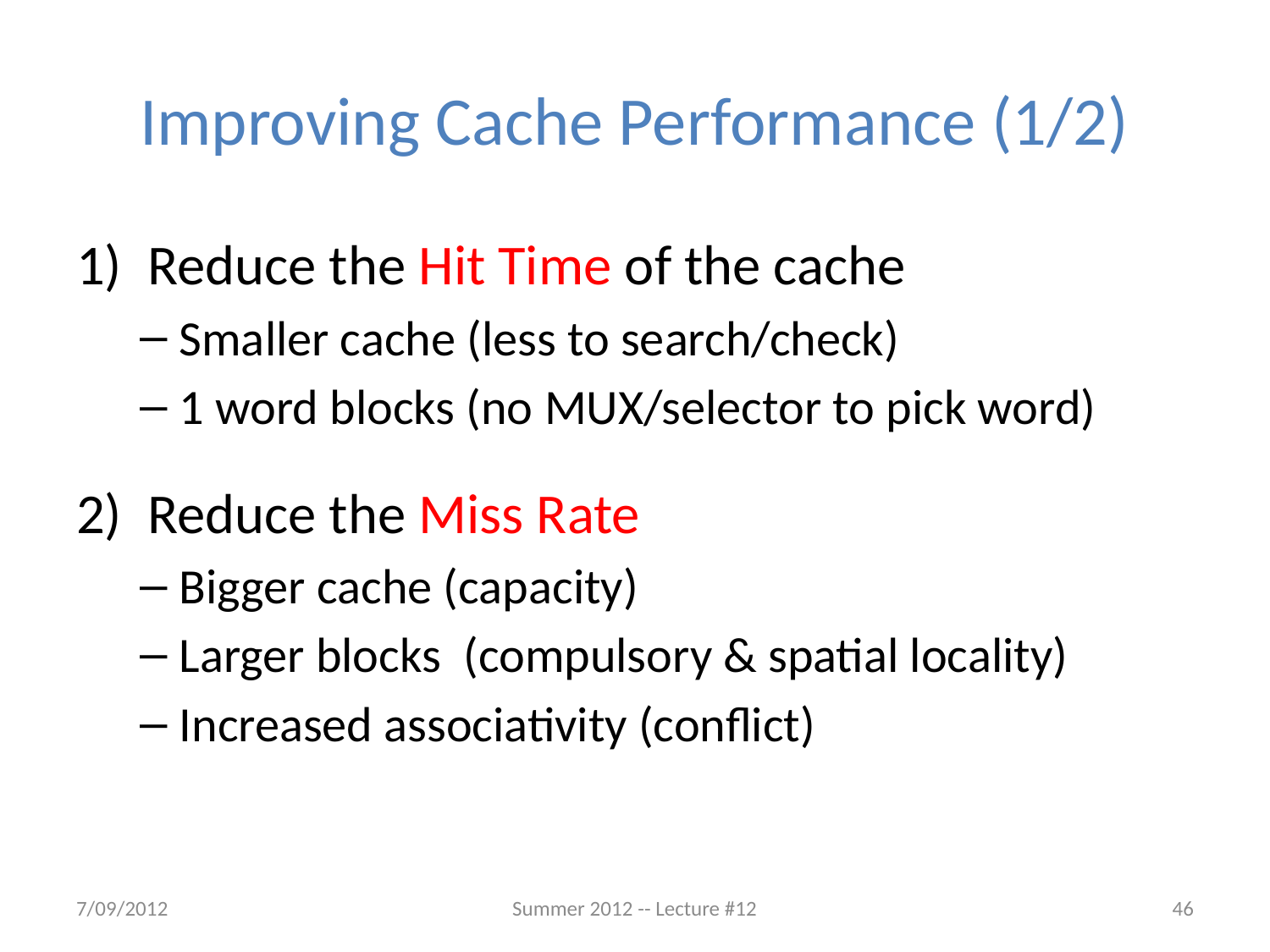

# Improving Cache Performance (1/2)
Reduce the Hit Time of the cache
Smaller cache (less to search/check)
1 word blocks (no MUX/selector to pick word)
Reduce the Miss Rate
Bigger cache (capacity)
Larger blocks  (compulsory & spatial locality)
Increased associativity (conflict)
7/09/2012
Summer 2012 -- Lecture #12
46